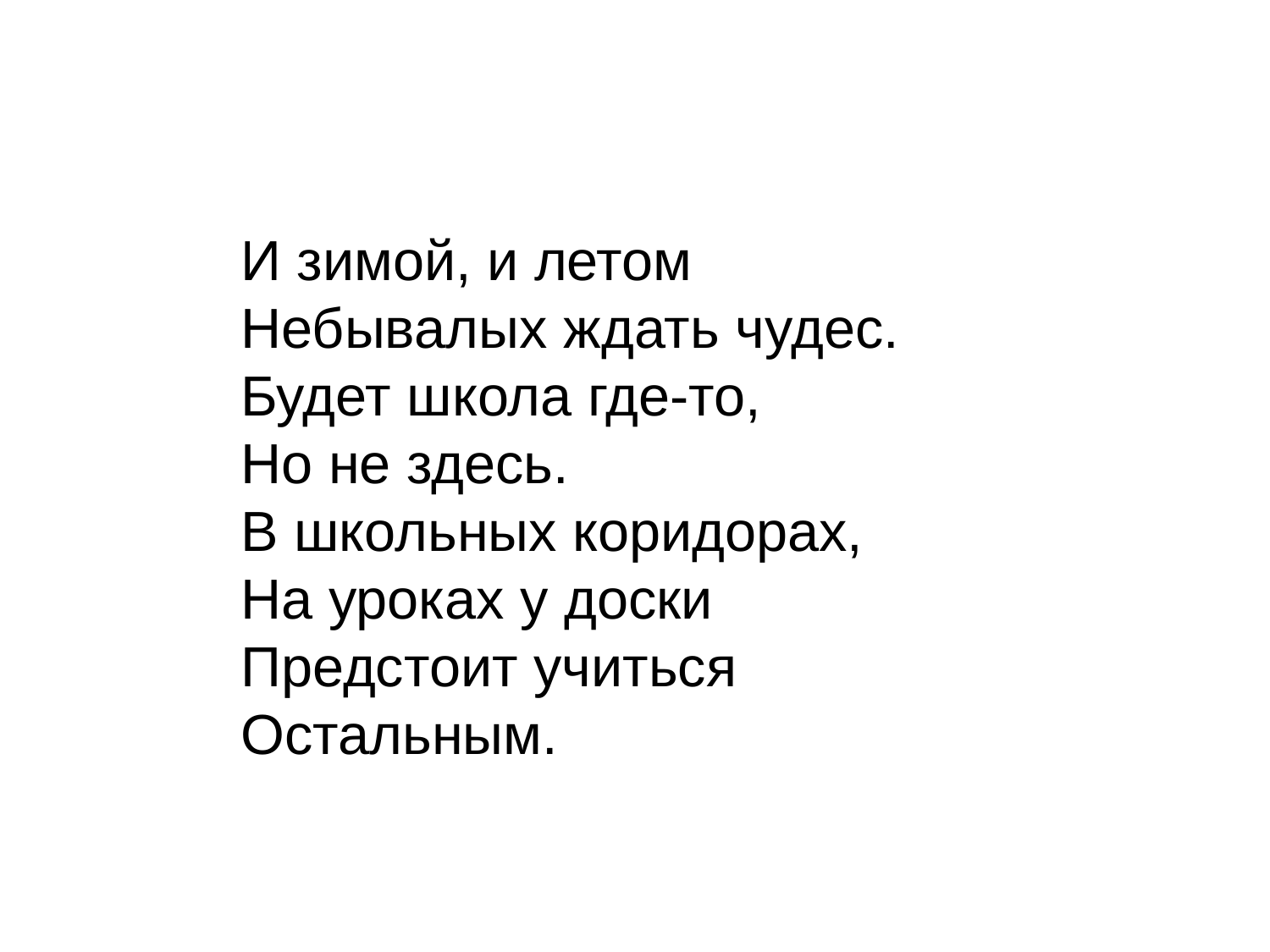

И зимой, и летом
Небывалых ждать чудес.
Будет школа где-то,
Но не здесь.
В школьных коридорах,
На уроках у доски
Предстоит учиться
Остальным.